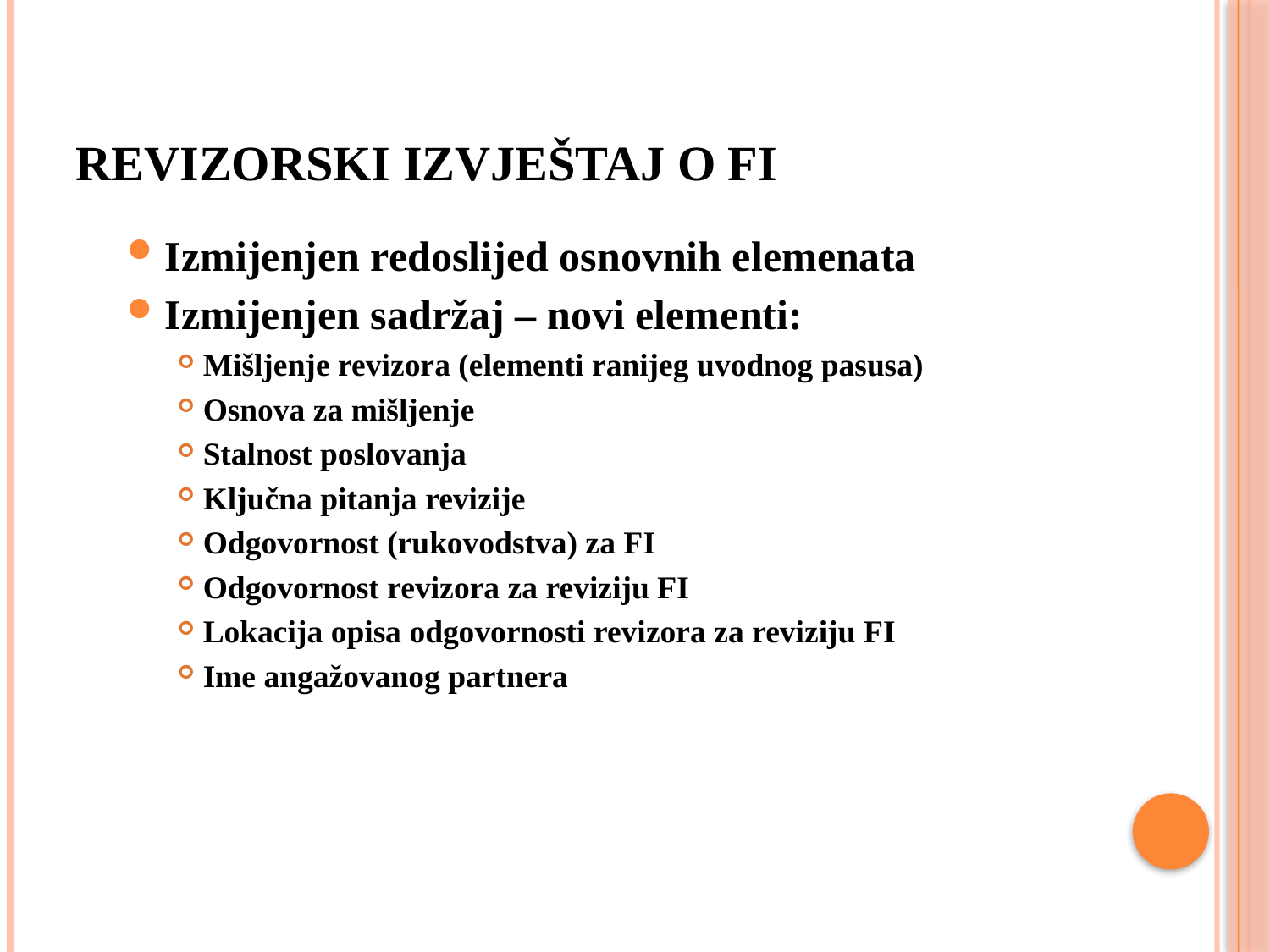

# REVIZORSKI IZVJEŠTAJ O FI
Izmijenjen redoslijed osnovnih elemenata
Izmijenjen sadržaj – novi elementi:
Mišlјenje revizora (elementi ranijeg uvodnog pasusa)
Osnova za mišlјenje
Stalnost poslovanja
Klјučna pitanja revizije
Odgovornost (rukovodstva) za FI
Odgovornost revizora za reviziju FI
Lokacija opisa odgovornosti revizora za reviziju FI
Ime angažovanog partnera